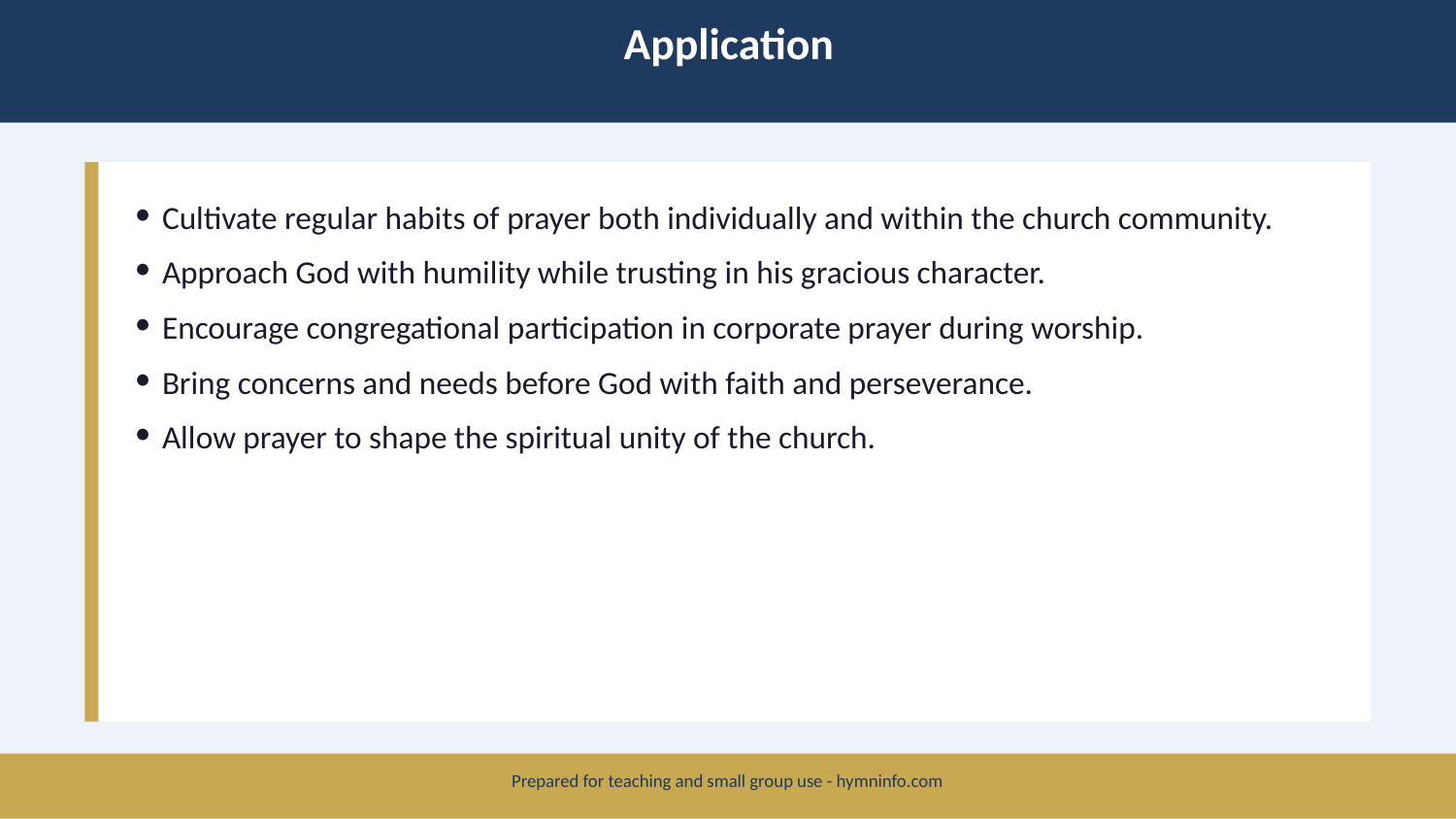

Application

Cultivate regular habits of prayer both individually and within the church community.
Approach God with humility while trusting in his gracious character.
Encourage congregational participation in corporate prayer during worship.
Bring concerns and needs before God with faith and perseverance.
Allow prayer to shape the spiritual unity of the church.

Prepared for teaching and small group use - hymninfo.com